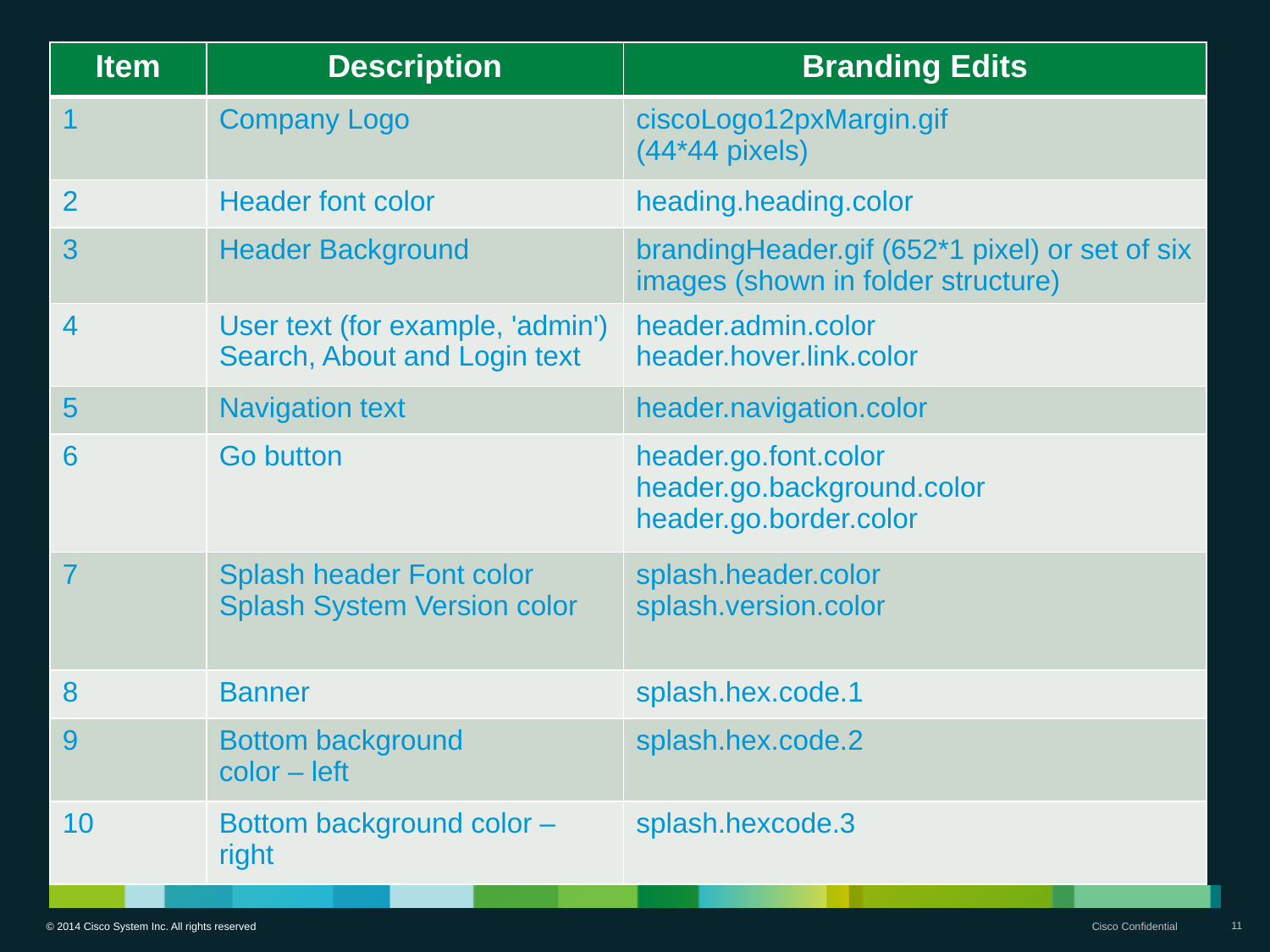

| Item | Description | Branding Edits |
| --- | --- | --- |
| 1 | Company Logo | ciscoLogo12pxMargin.gif (44\*44 pixels) |
| 2 | Header font color | heading.heading.color |
| 3 | Header Background | brandingHeader.gif (652\*1 pixel) or set of six images (shown in folder structure) |
| 4 | User text (for example, 'admin') Search, About and Login text | header.admin.color header.hover.link.color |
| 5 | Navigation text | header.navigation.color |
| 6 | Go button | header.go.font.color header.go.background.color header.go.border.color |
| 7 | Splash header Font color Splash System Version color | splash.header.color splash.version.color |
| 8 | Banner | splash.hex.code.1 |
| 9 | Bottom background color – left | splash.hex.code.2 |
| 10 | Bottom background color – right | splash.hexcode.3 |